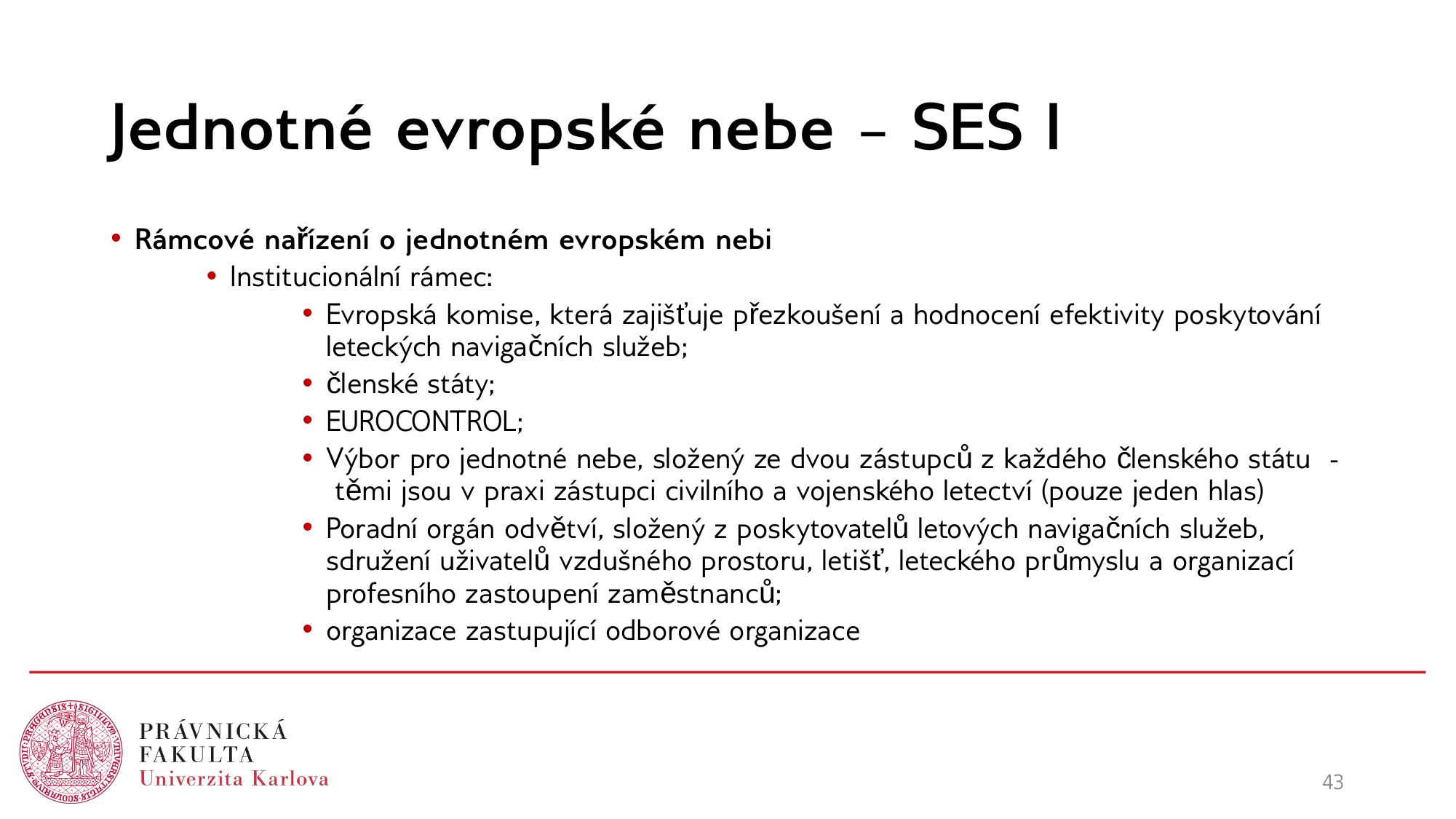

# Jednotné evropské nebe – SES I
Rámcové nařízení o jednotném evropském nebi
Institucionální rámec:
Evropská komise, která zajišťuje přezkoušení a hodnocení efektivity poskytování leteckých navigačních služeb;
členské státy;
EUROCONTROL;
Výbor pro jednotné nebe, složený ze dvou zástupců z každého členského státu  -  těmi jsou v praxi zástupci civilního a vojenského letectví (pouze jeden hlas)
Poradní orgán odvětví, složený z poskytovatelů letových navigačních služeb, sdružení uživatelů vzdušného prostoru, letišť, leteckého průmyslu a organizací profesního zastoupení zaměstnanců;
organizace zastupující odborové organizace

43